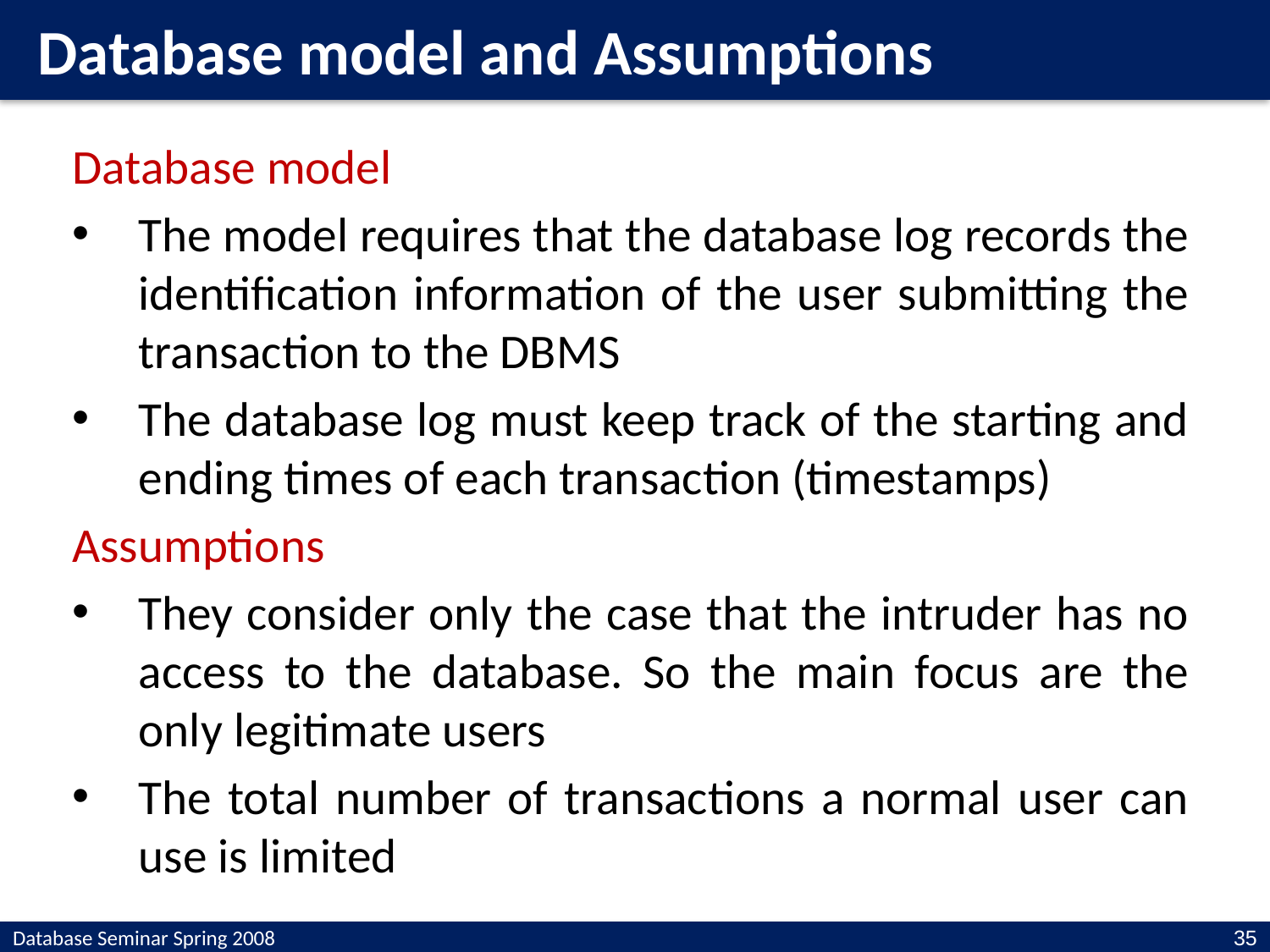

Database model and Assumptions

Database model
The model requires that the database log records the identification information of the user submitting the transaction to the DBMS
The database log must keep track of the starting and ending times of each transaction (timestamps)
Assumptions
They consider only the case that the intruder has no access to the database. So the main focus are the only legitimate users
The total number of transactions a normal user can use is limited

Database Seminar Spring 2008
35